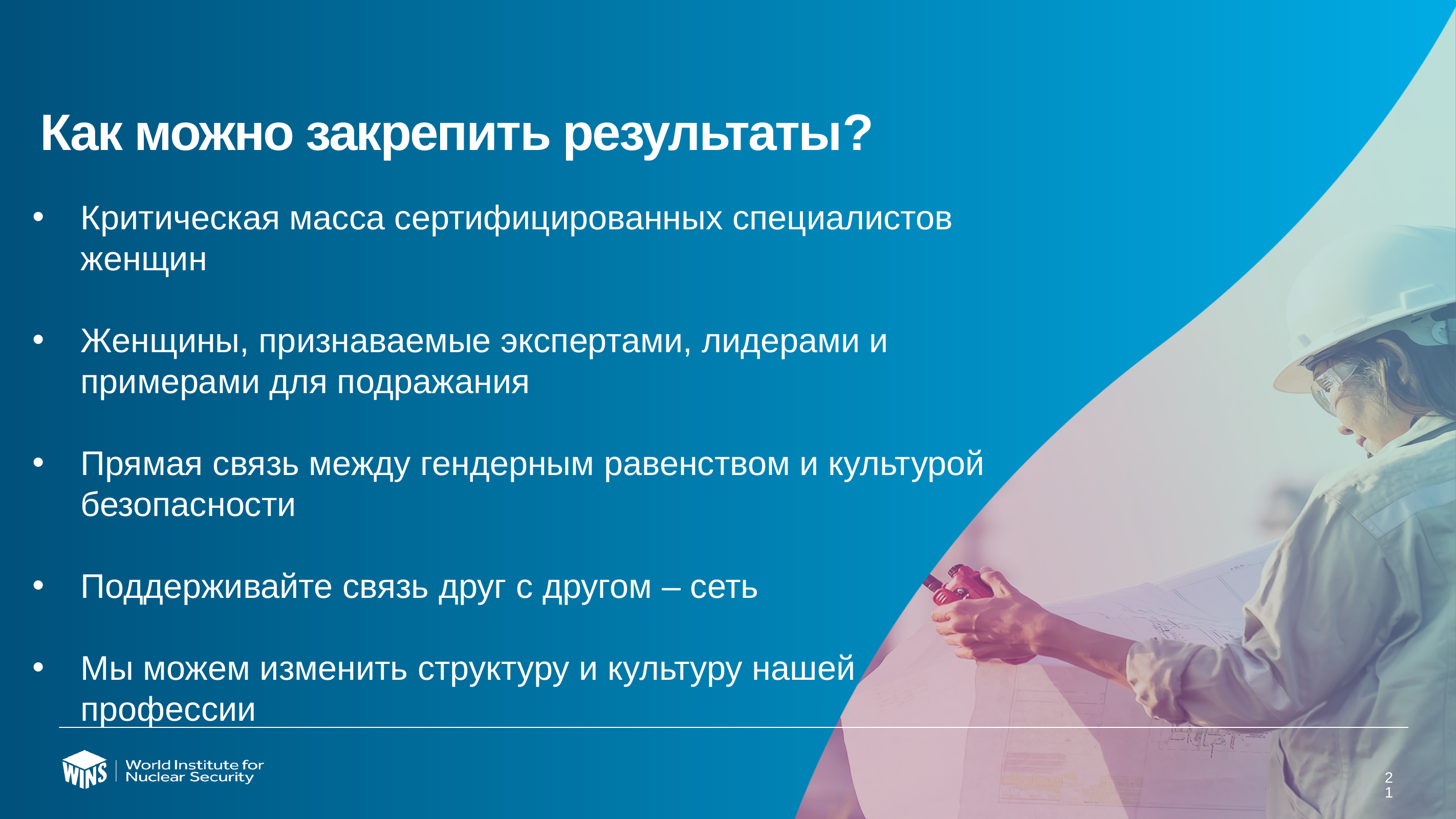

Как можно закрепить результаты?
Критическая масса сертифицированных специалистов женщин

Женщины, признаваемые экспертами, лидерами и примерами для подражания

Прямая связь между гендерным равенством и культурой безопасности

Поддерживайте связь друг с другом – сеть

Мы можем изменить структуру и культуру нашей профессии

#
21